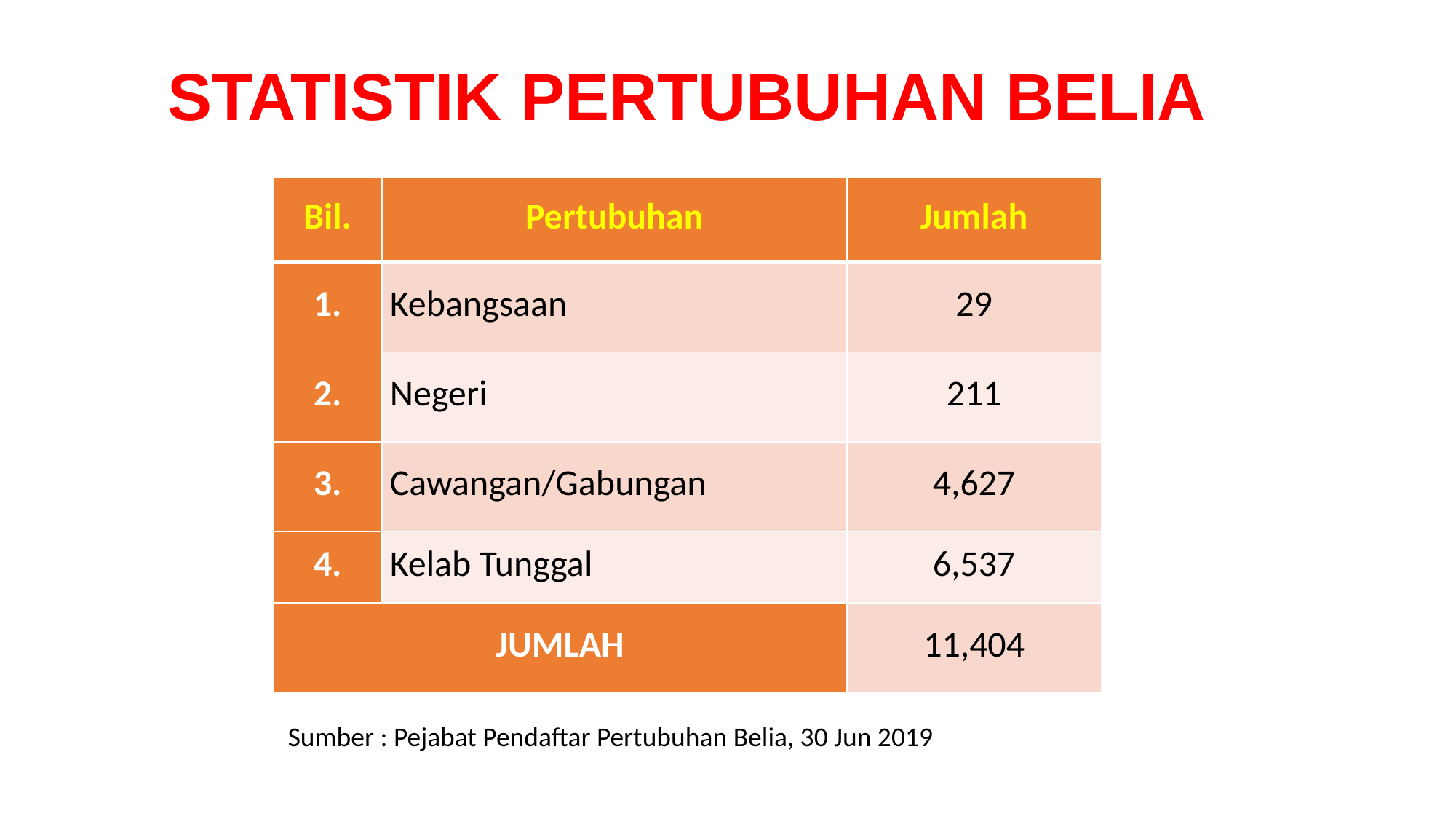

# STATISTIK PERTUBUHAN BELIA
| Bil. | Pertubuhan | Jumlah |
| --- | --- | --- |
| 1. | Kebangsaan | 29 |
| 2. | Negeri | 211 |
| 3. | Cawangan/Gabungan | 4,627 |
| 4. | Kelab Tunggal | 6,537 |
| JUMLAH |  | 11,404 |
Sumber : Pejabat Pendaftar Pertubuhan Belia, 30 Jun 2019